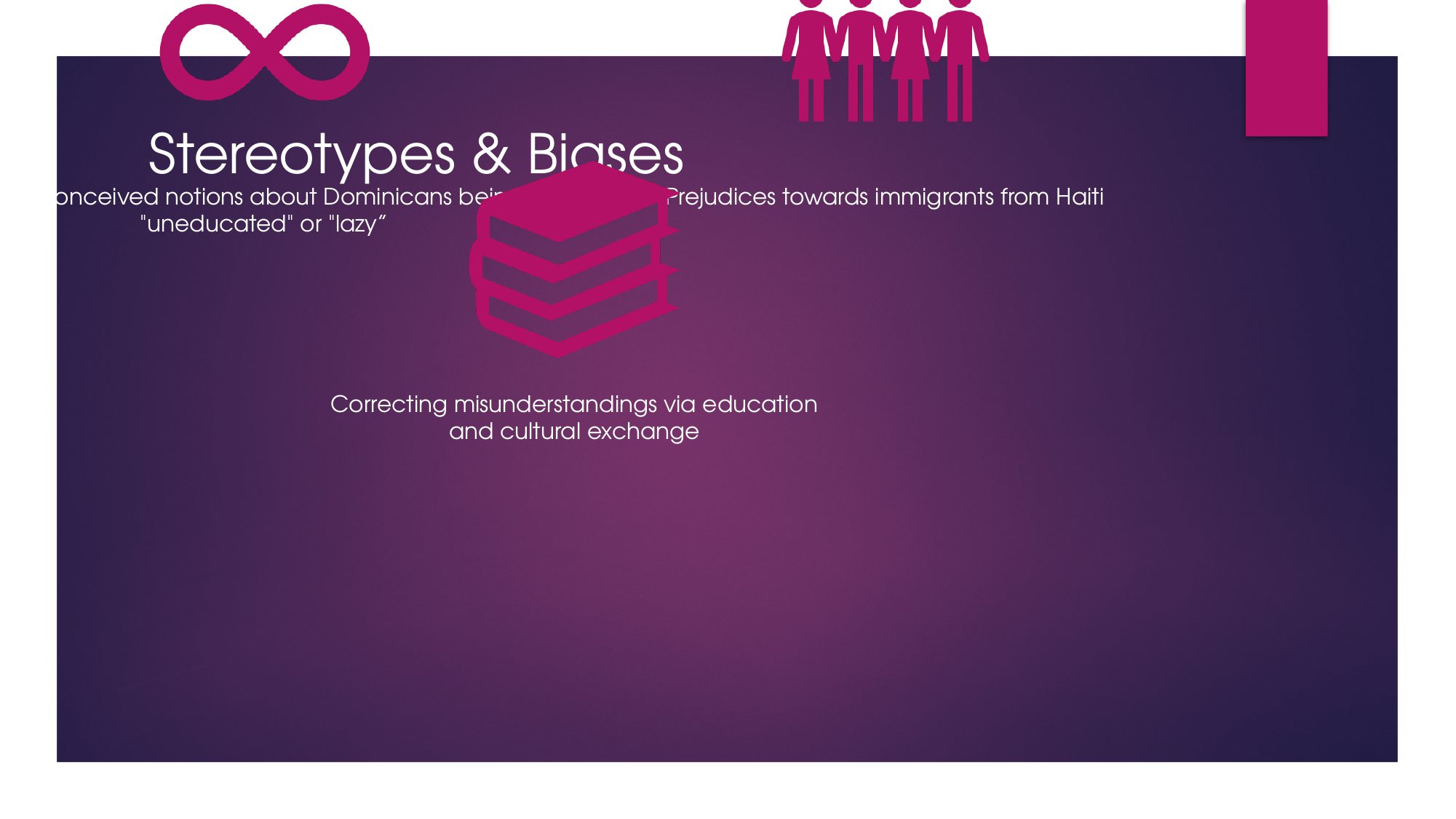

# Stereotypes & Biases
Preconceived notions about Dominicans being "uneducated" or "lazy”
Prejudices towards immigrants from Haiti
Correcting misunderstandings via education and cultural exchange